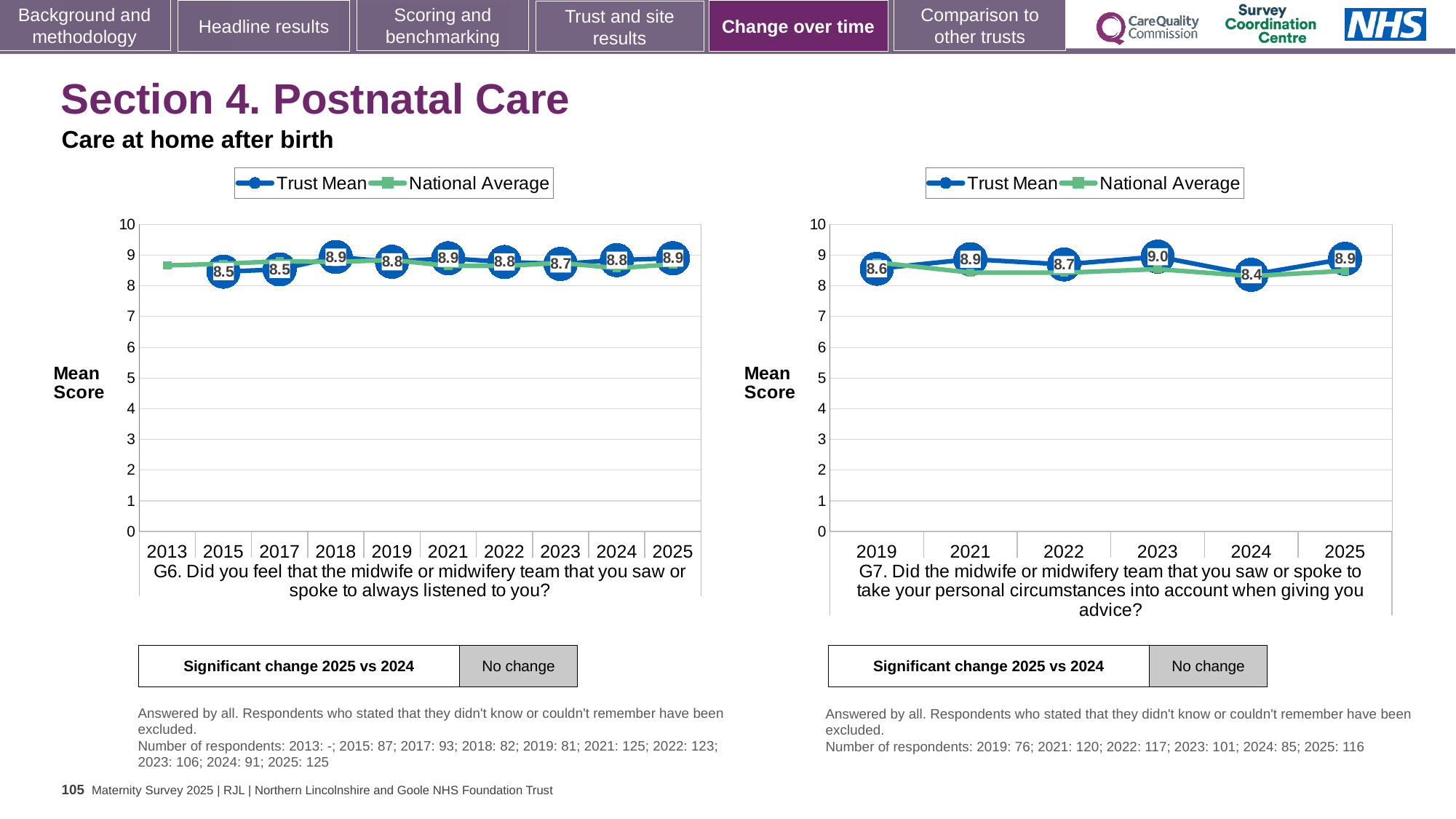

# Section 4. Postnatal Care
Care at home after birth

### Chart

| Category | Trust Mean | National Average |
|---|---|---|
| 2013 | None | 8.664184071680051 |
| 2015 | 8.46293998956768 | 8.718814716920338 |
| 2017 | 8.535103483129948 | 8.801098164092778 |
| 2018 | 8.9390832175707 | 8.776210324572078 |
| 2019 | 8.784438321014008 | 8.844837479468122 |
| 2021 | 8.897213549189706 | 8.650061237561717 |
| 2022 | 8.77634703169239 | 8.64764827877333 |
| 2023 | 8.71400306230599 | 8.74821832866421 |
| 2024 | 8.837812188293503 | 8.575068676563408 |
| 2025 | 8.899767285343954 | 8.70228480525419 |

### Chart

| Category | Trust Mean | National Average |
|---|---|---|
| 2019 | 8.556605506325267 | 8.764223043165373 |
| 2021 | 8.869242491931354 | 8.431392200069723 |
| 2022 | 8.69679805129635 | 8.426868484916904 |
| 2023 | 8.951409096788382 | 8.543815785457985 |
| 2024 | 8.359980631282344 | 8.319239136831497 |
| 2025 | 8.88201321136718 | 8.487719965449099 |
| Significant change 2025 vs 2024 | No change |
| --- | --- |
| Significant change 2025 vs 2024 | No change |
| --- | --- |
Answered by all. Respondents who stated that they didn't know or couldn't remember have been excluded.
Number of respondents: 2013: -; 2015: 87; 2017: 93; 2018: 82; 2019: 81; 2021: 125; 2022: 123; 2023: 106; 2024: 91; 2025: 125
Answered by all. Respondents who stated that they didn't know or couldn't remember have been excluded.
Number of respondents: 2019: 76; 2021: 120; 2022: 117; 2023: 101; 2024: 85; 2025: 116
105